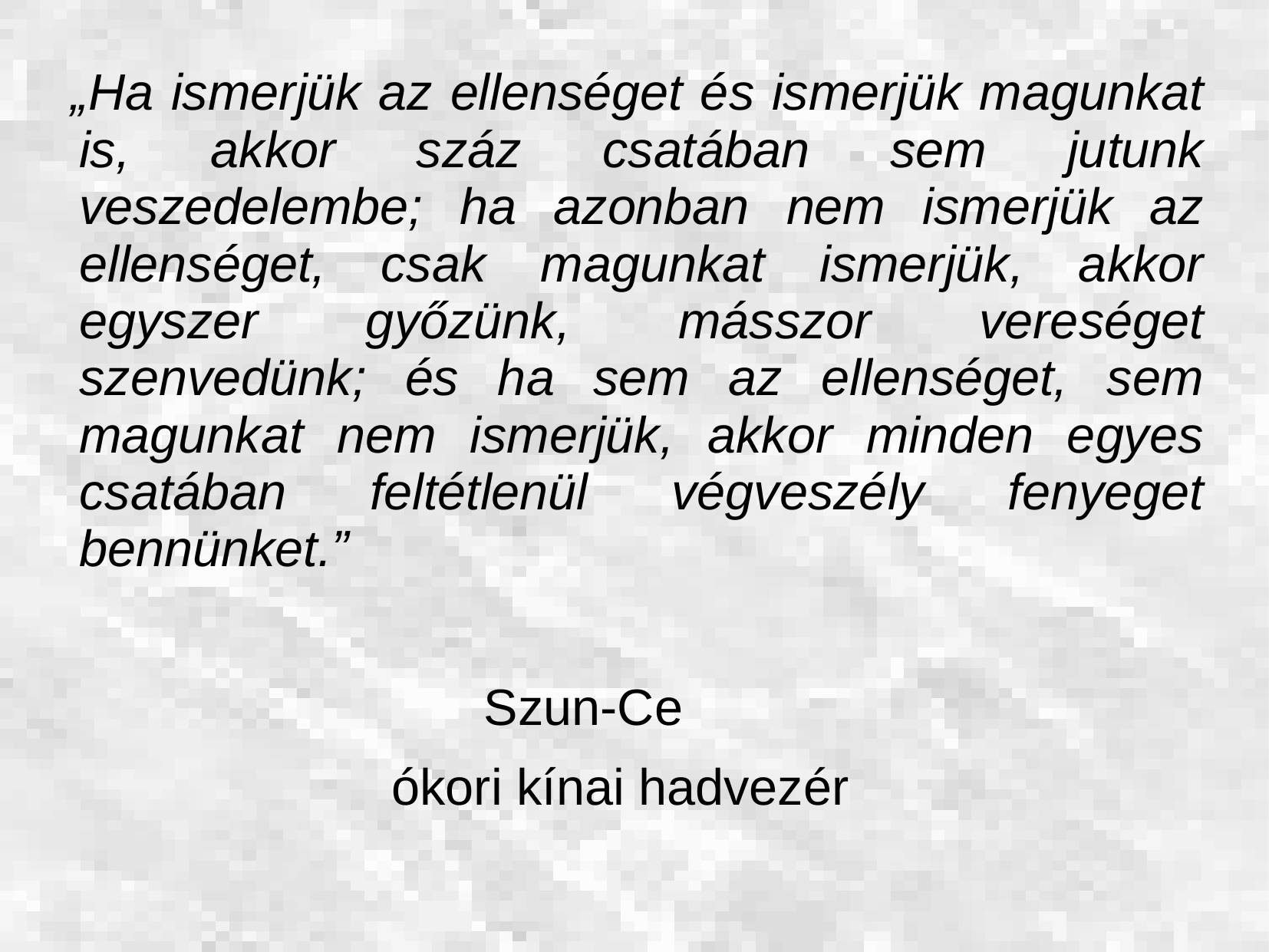

„Ha ismerjük az ellenséget és ismerjük magunkat is, akkor száz csatában sem jutunk veszedelembe; ha azonban nem ismerjük az ellenséget, csak magunkat ismerjük, akkor egyszer győzünk, másszor vereséget szenvedünk; és ha sem az ellenséget, sem magunkat nem ismerjük, akkor minden egyes csatában feltétlenül végveszély fenyeget bennünket.”

Szun-Ce
ókori kínai hadvezér

#